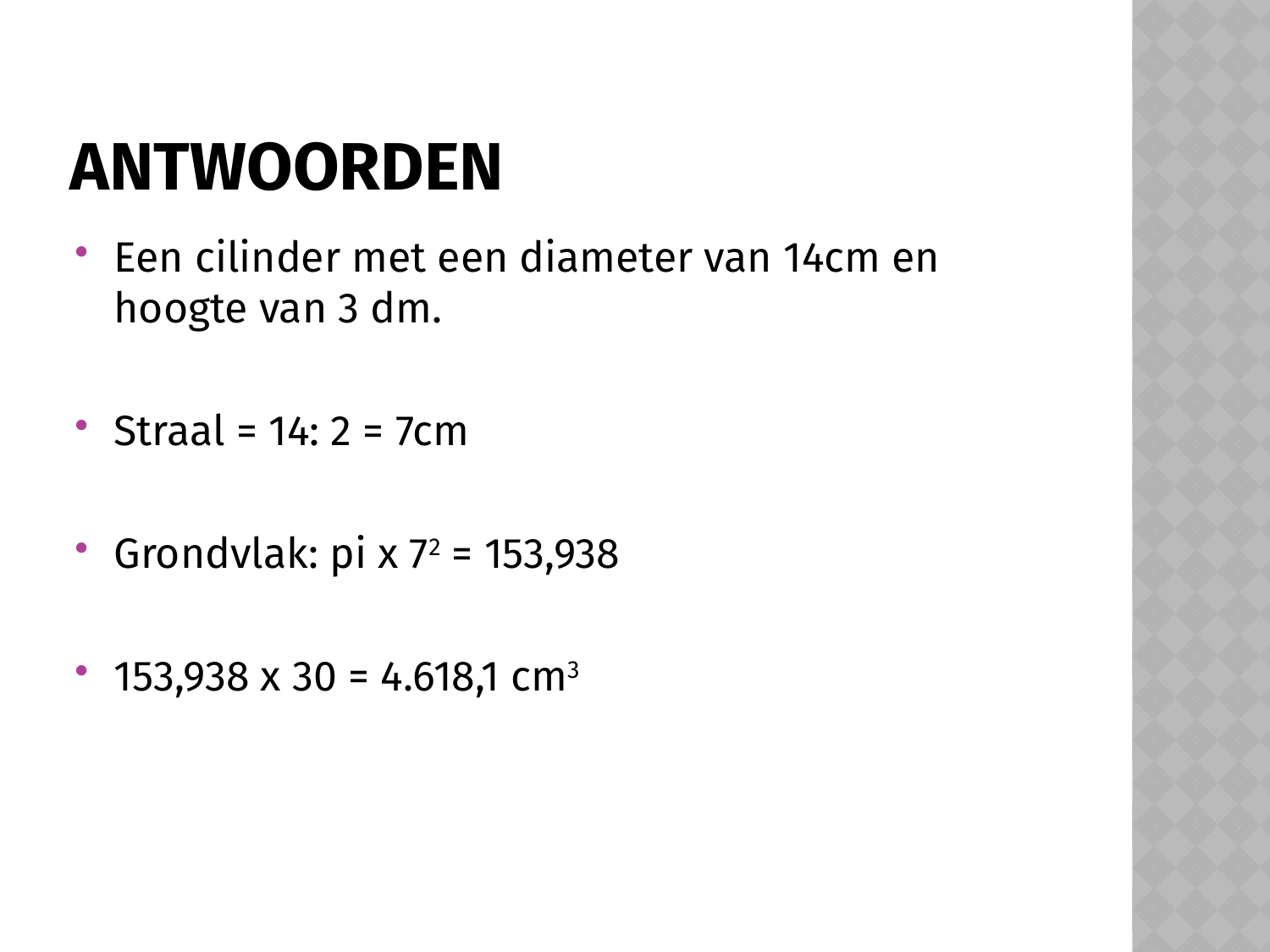

# Antwoorden
Een cilinder met een diameter van 14cm en hoogte van 3 dm.

Straal = 14: 2 = 7cm

Grondvlak: pi x 72 = 153,938

153,938 x 30 = 4.618,1 cm3